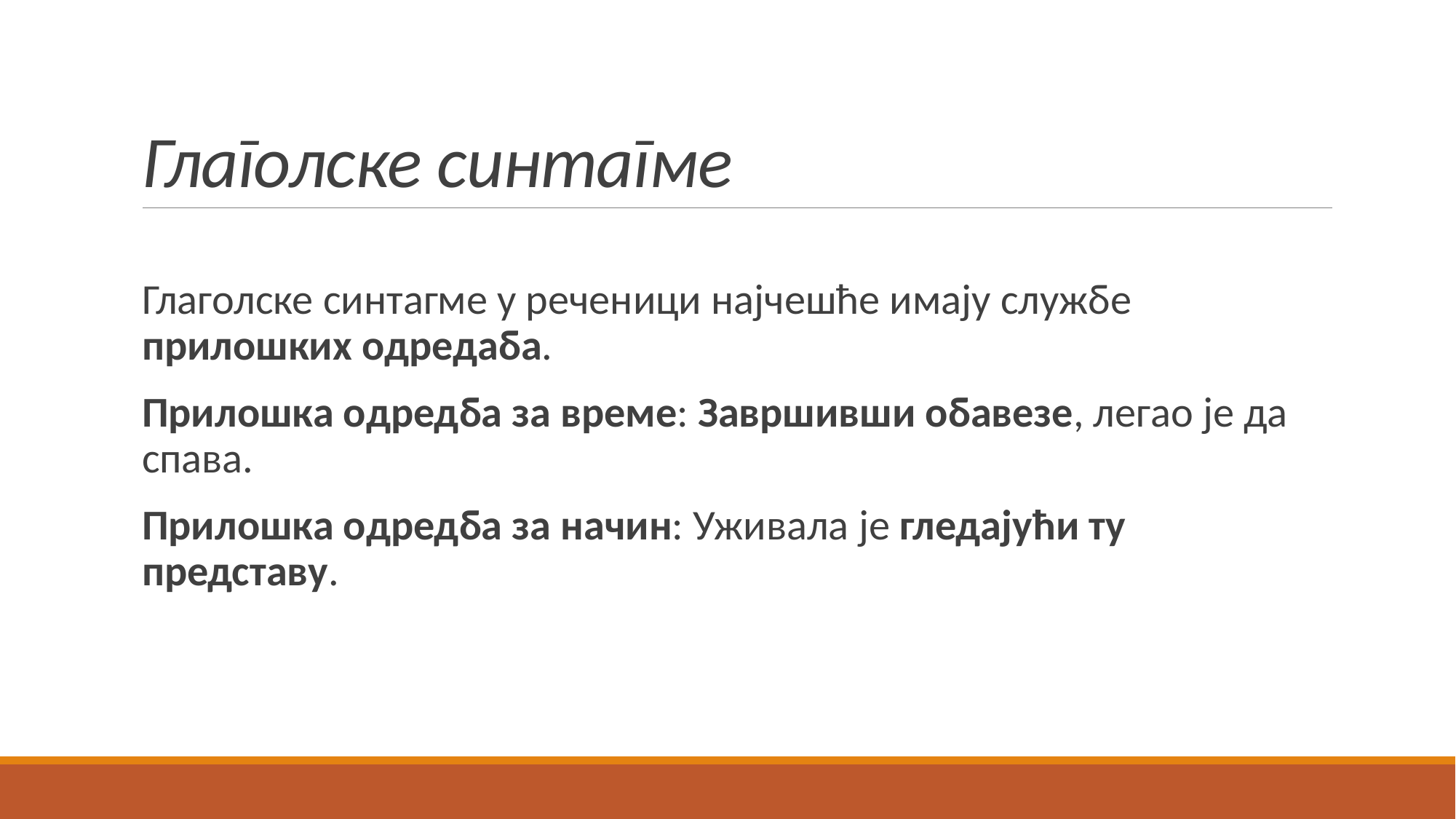

# Глаголске синтагме
Глаголске синтагме у реченици најчешће имају службе прилошких одредаба.
Прилошка одредба за време: Завршивши обавезе, легао је да спава.
Прилошка одредба за начин: Уживала је гледајући ту представу.